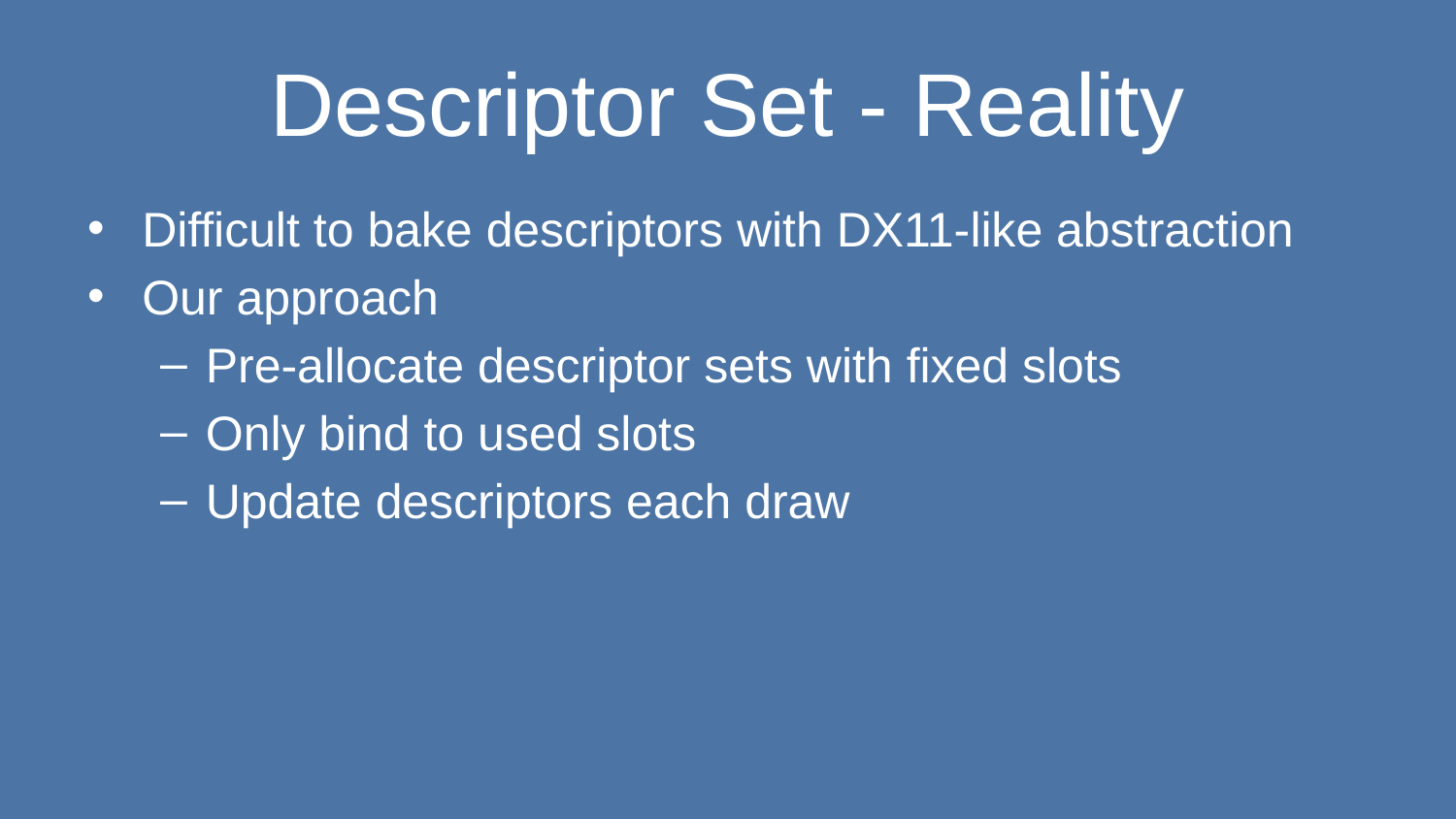

# Descriptor Set - Reality
Difficult to bake descriptors with DX11-like abstraction
Our approach
Pre-allocate descriptor sets with fixed slots
Only bind to used slots
Update descriptors each draw